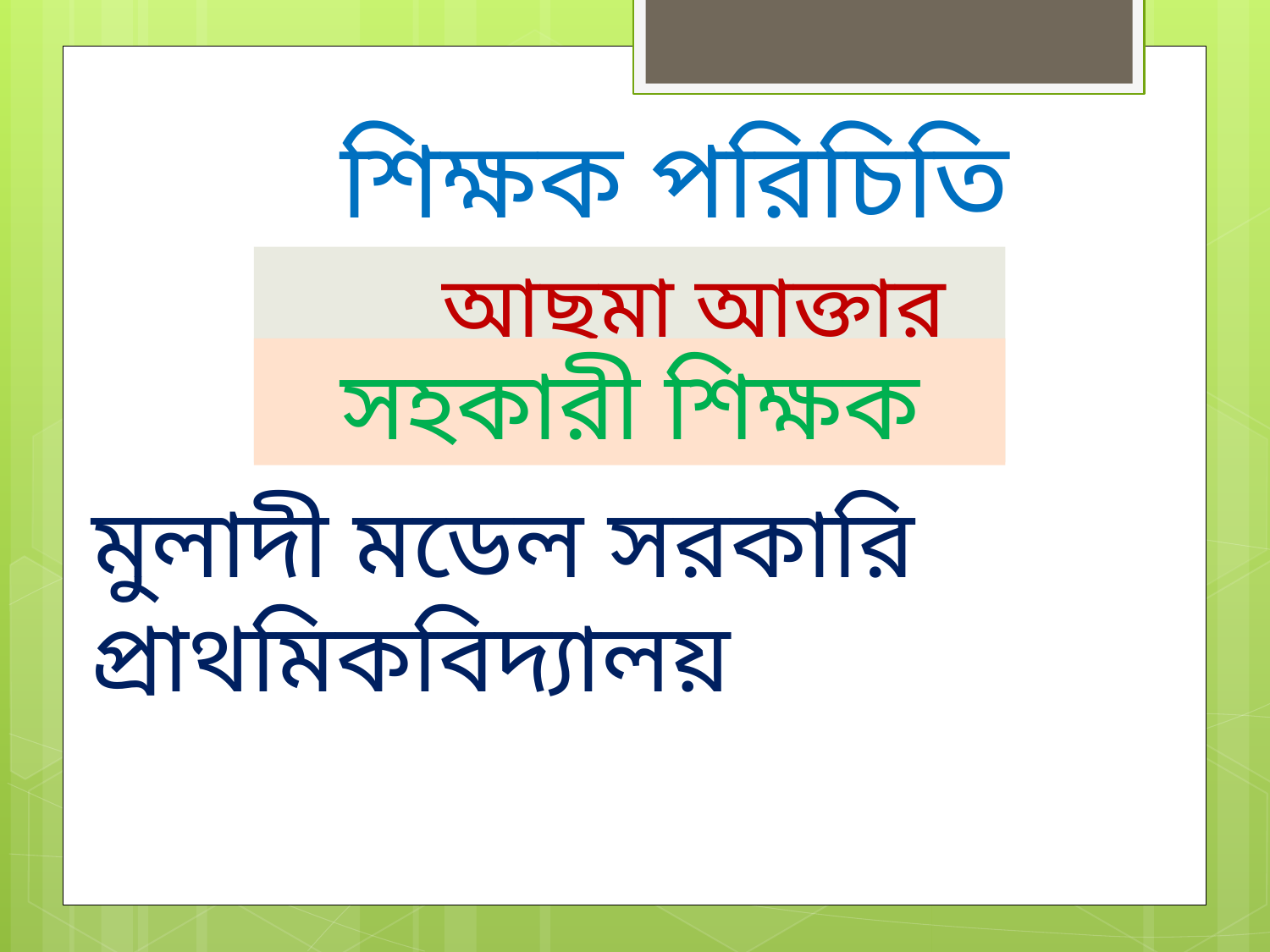

শিক্ষক পরিচিতি
        আছমা আক্তার পলি
   সহকারী শিক্ষক
মুলাদী মডেল সরকারি প্রাথমিকবিদ্যালয়